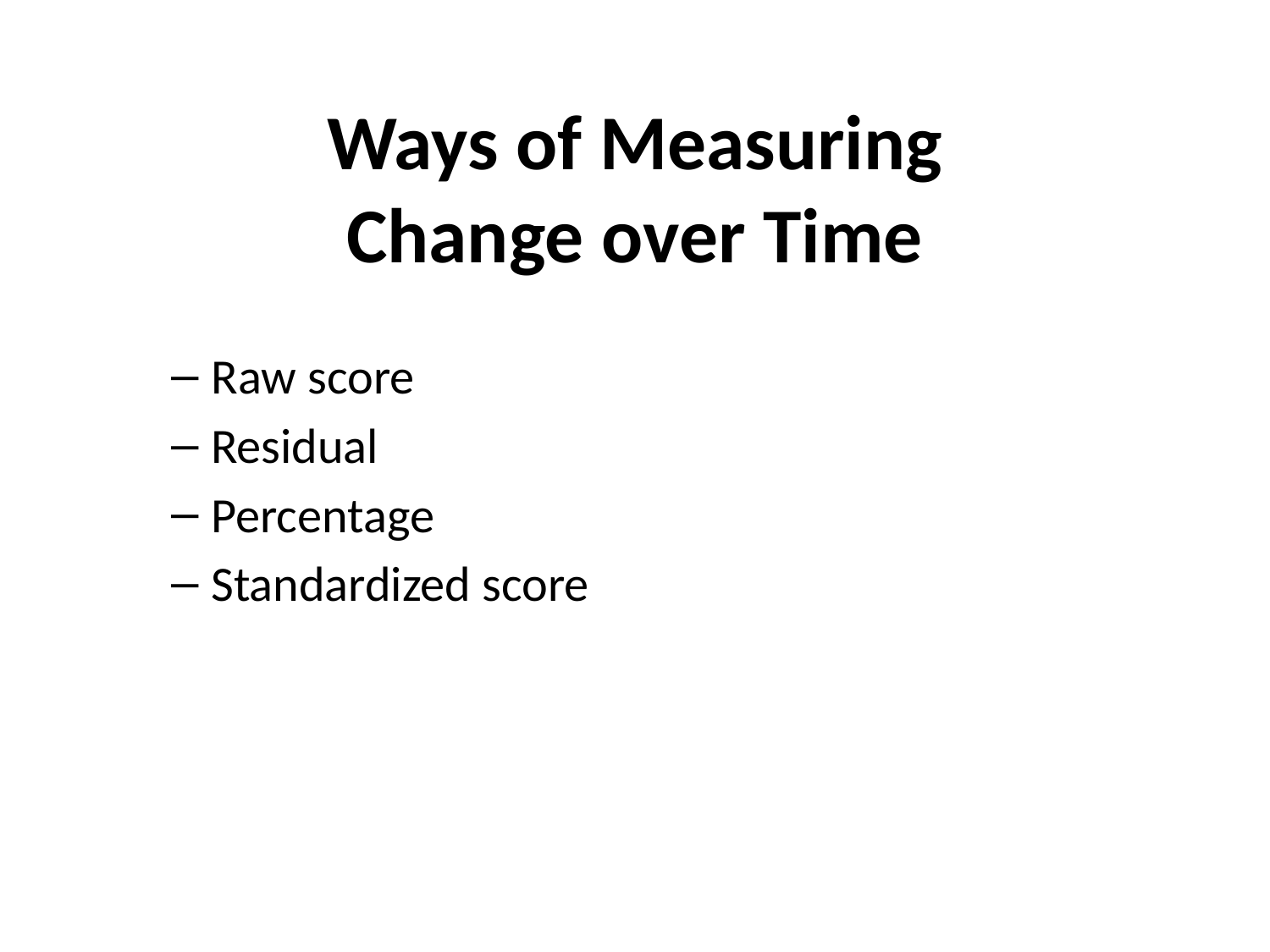

# Ways of Measuring Change over Time
Raw score
Residual
Percentage
Standardized score